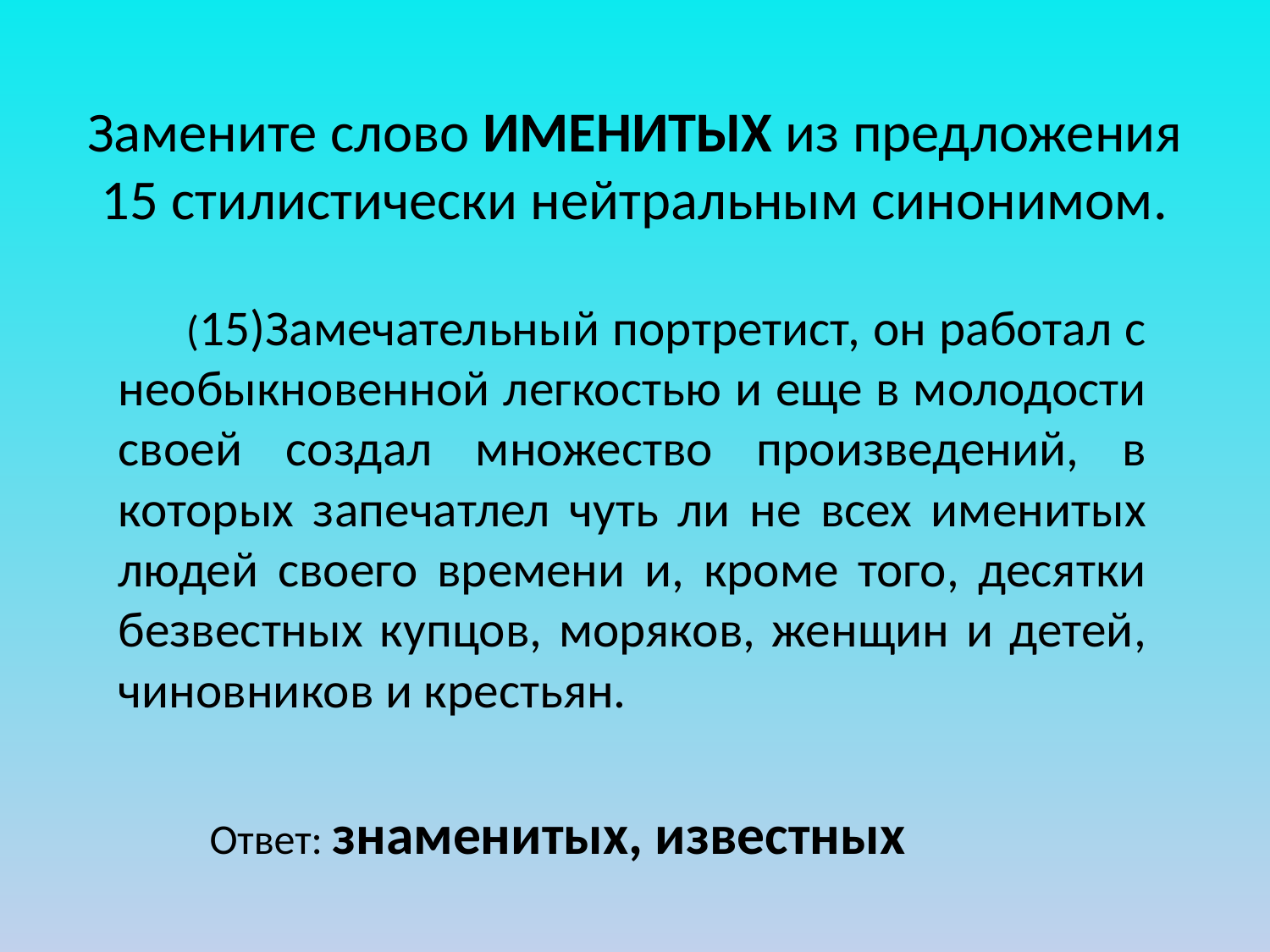

# Замените слово ИМЕНИТЫХ из предложения 15 стилистически нейтральным синонимом.

          (15)Замечательный портретист, он работал с необыкновенной легкостью и еще в молодости своей создал множество произведений, в которых запечатлел чуть ли не всех именитых людей своего времени и, кроме того, десятки безвестных купцов, моряков, женщин и детей, чиновников и крестьян.

              Ответ: знаменитых, известных